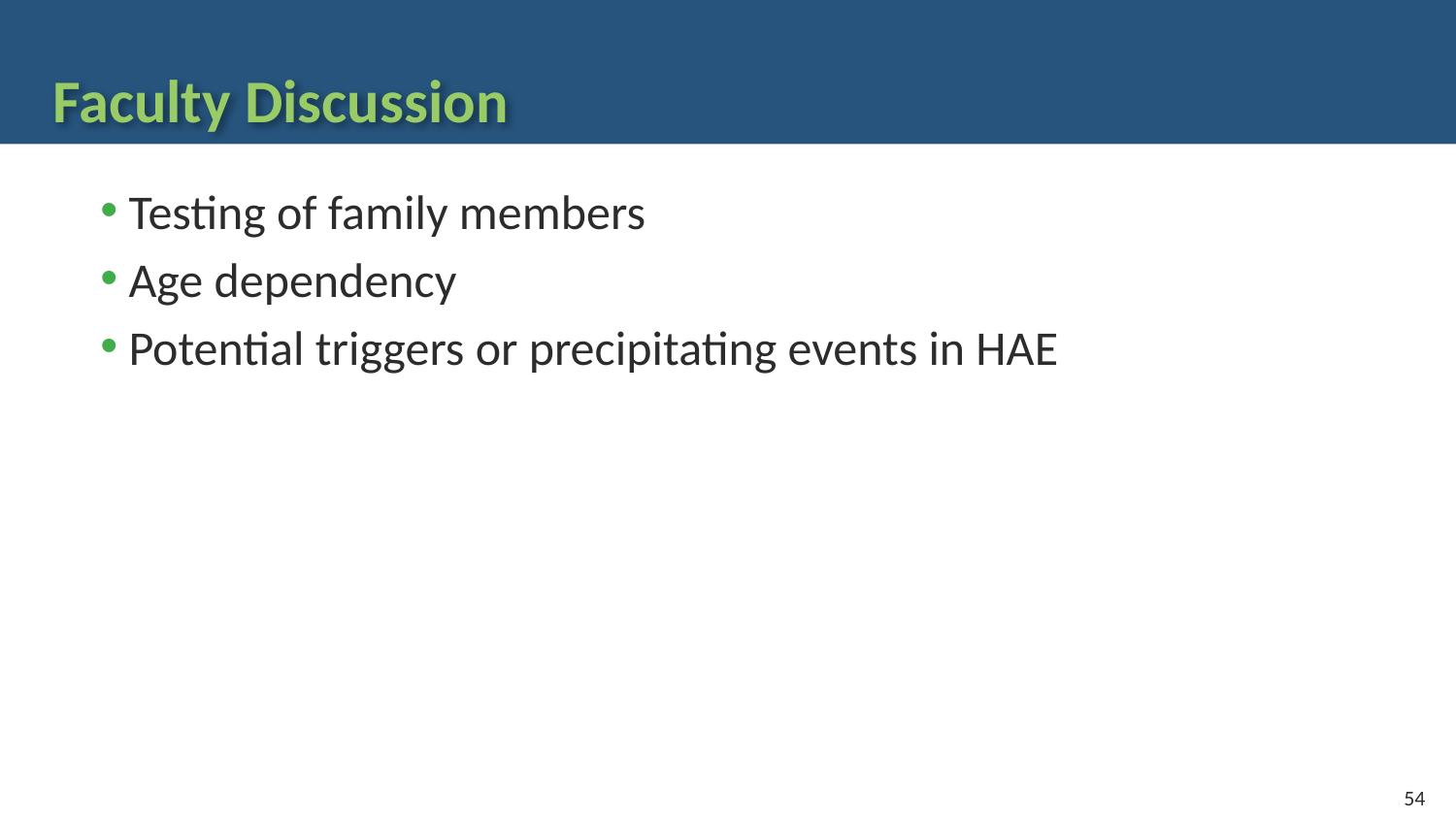

# Faculty Discussion
Testing of family members
Age dependency
Potential triggers or precipitating events in HAE
54